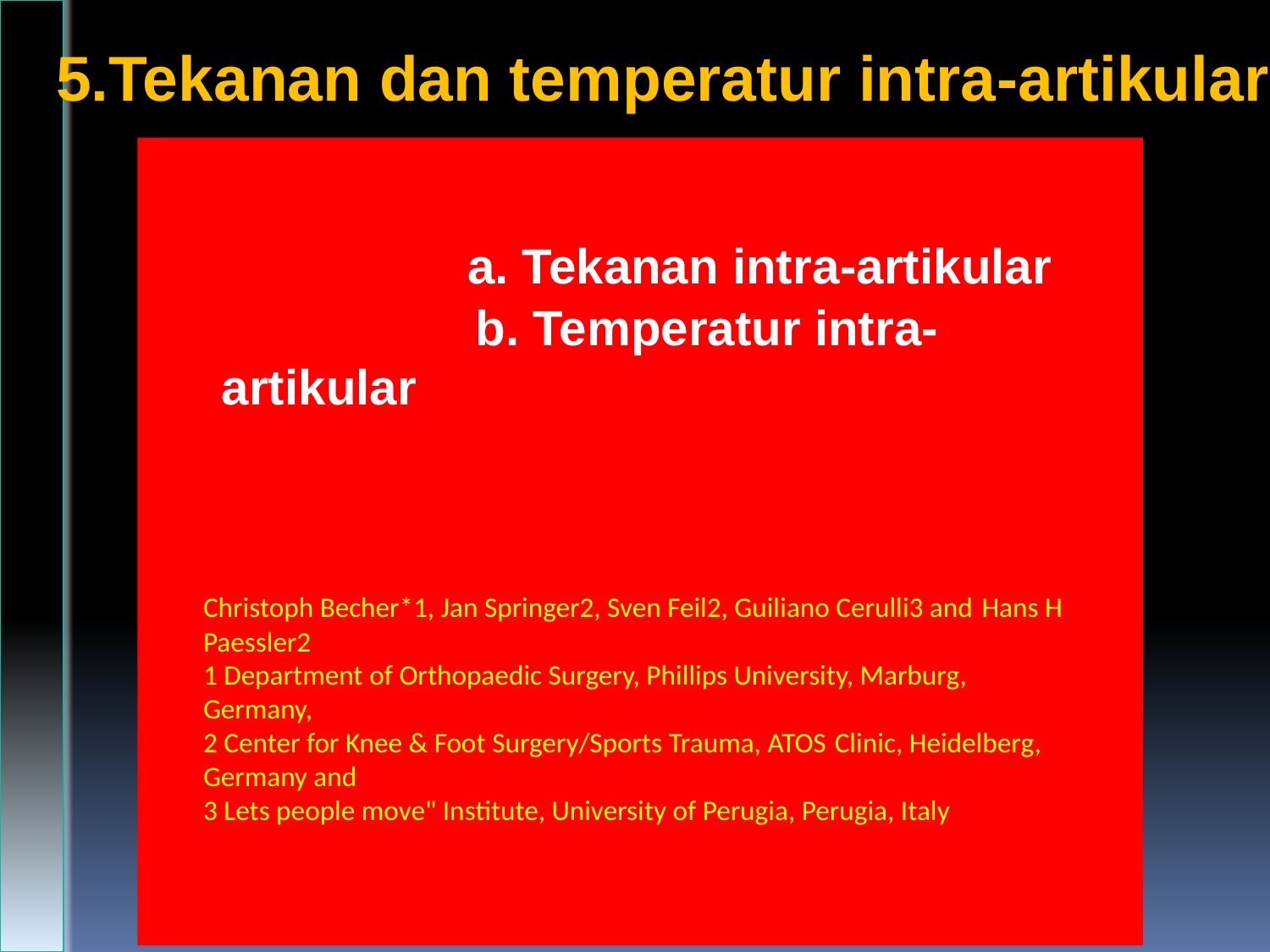

5.Tekanan dan temperatur intra-artikular

	              a. Tekanan intra-artikular
			b. Temperatur intra-artikular

Christoph Becher*1, Jan Springer2, Sven Feil2, Guiliano Cerulli3 and Hans H Paessler2
1 Department of Orthopaedic Surgery, Phillips University, Marburg, Germany,
2 Center for Knee & Foot Surgery/Sports Trauma, ATOS Clinic, Heidelberg, Germany and
3 Lets people move" Institute, University of Perugia, Perugia, Italy